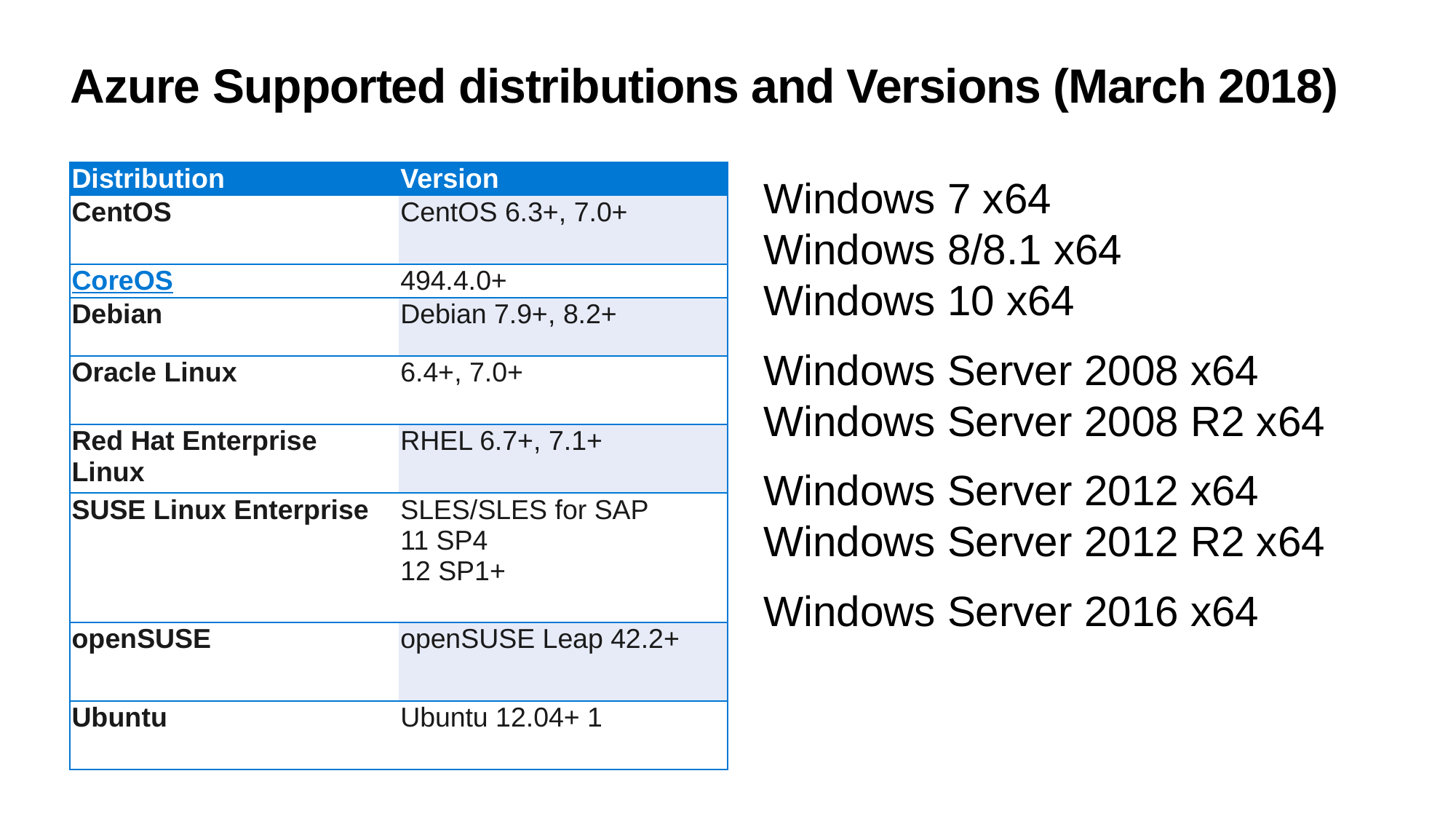

# Azure Supported distributions and Versions (March 2018)
| Distribution | Version |
| --- | --- |
| CentOS | CentOS 6.3+, 7.0+ |
| CoreOS | 494.4.0+ |
| Debian | Debian 7.9+, 8.2+ |
| Oracle Linux | 6.4+, 7.0+ |
| Red Hat Enterprise Linux | RHEL 6.7+, 7.1+ |
| SUSE Linux Enterprise | SLES/SLES for SAP 11 SP4 12 SP1+ |
| openSUSE | openSUSE Leap 42.2+ |
| Ubuntu | Ubuntu 12.04+ 1 |

Windows 7 x64
Windows 8/8.1 x64
Windows 10 x64
Windows Server 2008 x64
Windows Server 2008 R2 x64
Windows Server 2012 x64
Windows Server 2012 R2 x64
Windows Server 2016 x64